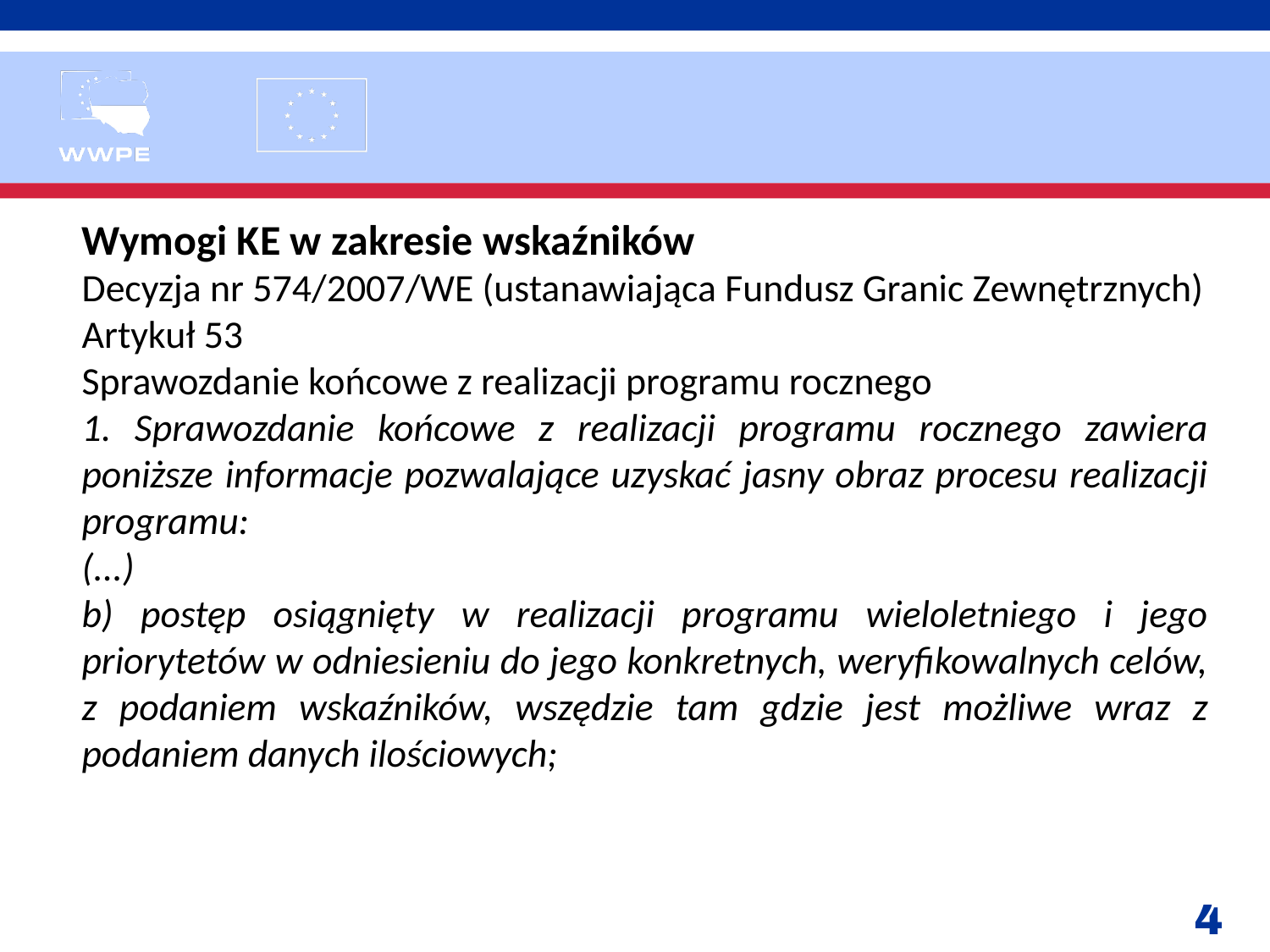

Wymogi KE w zakresie wskaźników
Decyzja nr 574/2007/WE (ustanawiająca Fundusz Granic Zewnętrznych)
Artykuł 53
Sprawozdanie końcowe z realizacji programu rocznego
1. Sprawozdanie końcowe z realizacji programu rocznego zawiera poniższe informacje pozwalające uzyskać jasny obraz procesu realizacji programu:
(...)
b) postęp osiągnięty w realizacji programu wieloletniego i jego priorytetów w odniesieniu do jego konkretnych, weryfikowalnych celów, z podaniem wskaźników, wszędzie tam gdzie jest możliwe wraz z podaniem danych ilościowych;